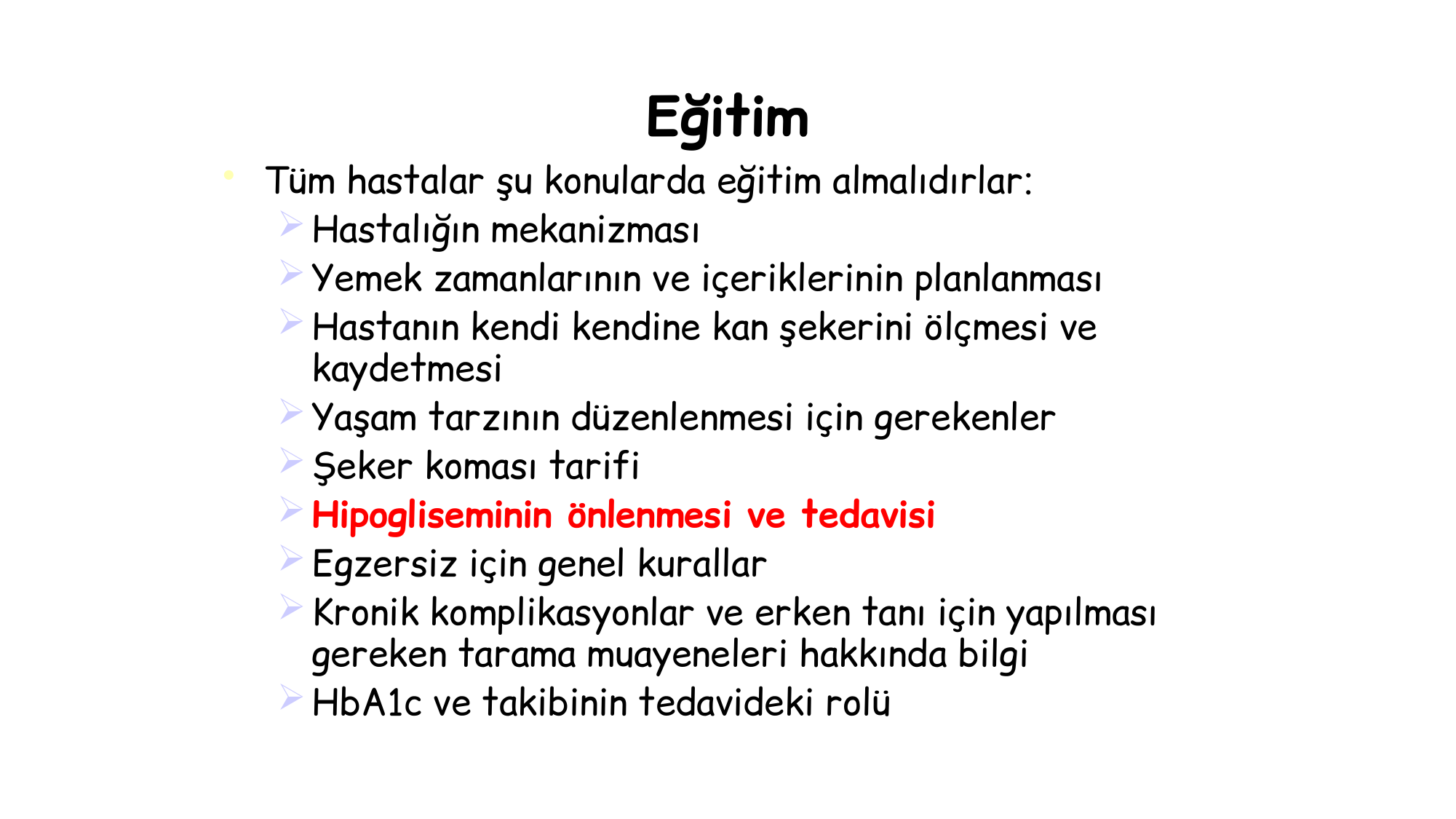

# Eğitim
Tüm hastalar şu konularda eğitim almalıdırlar:
Hastalığın mekanizması
Yemek zamanlarının ve içeriklerinin planlanması
Hastanın kendi kendine kan şekerini ölçmesi ve kaydetmesi
Yaşam tarzının düzenlenmesi için gerekenler
Şeker koması tarifi
Hipogliseminin önlenmesi ve tedavisi
Egzersiz için genel kurallar
Kronik komplikasyonlar ve erken tanı için yapılması gereken tarama muayeneleri hakkında bilgi
HbA1c ve takibinin tedavideki rolü